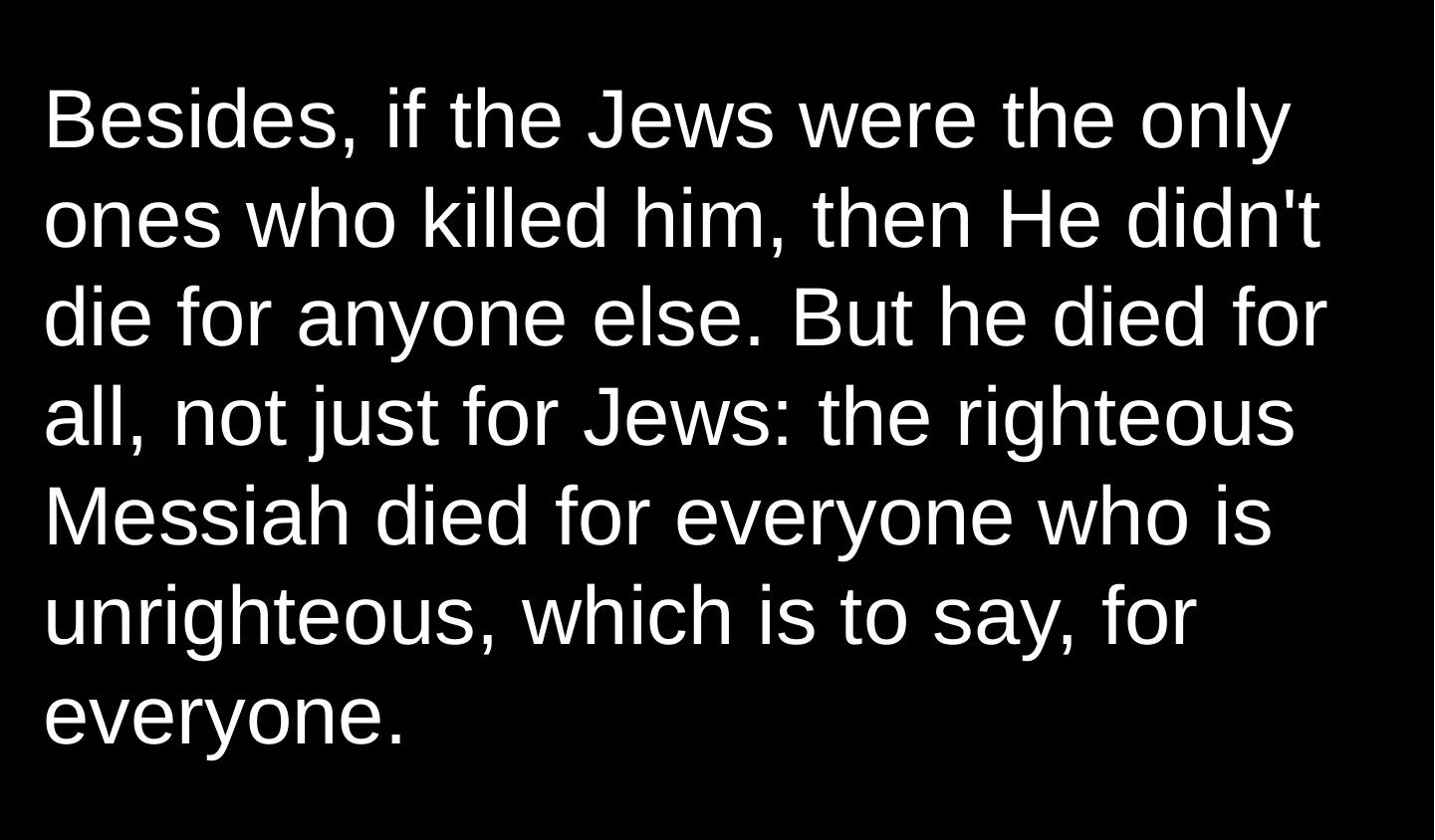

Besides, if the Jews were the only ones who killed him, then He didn't die for anyone else. But he died for all, not just for Jews: the righteous Messiah died for everyone who is unrighteous, which is to say, for everyone.